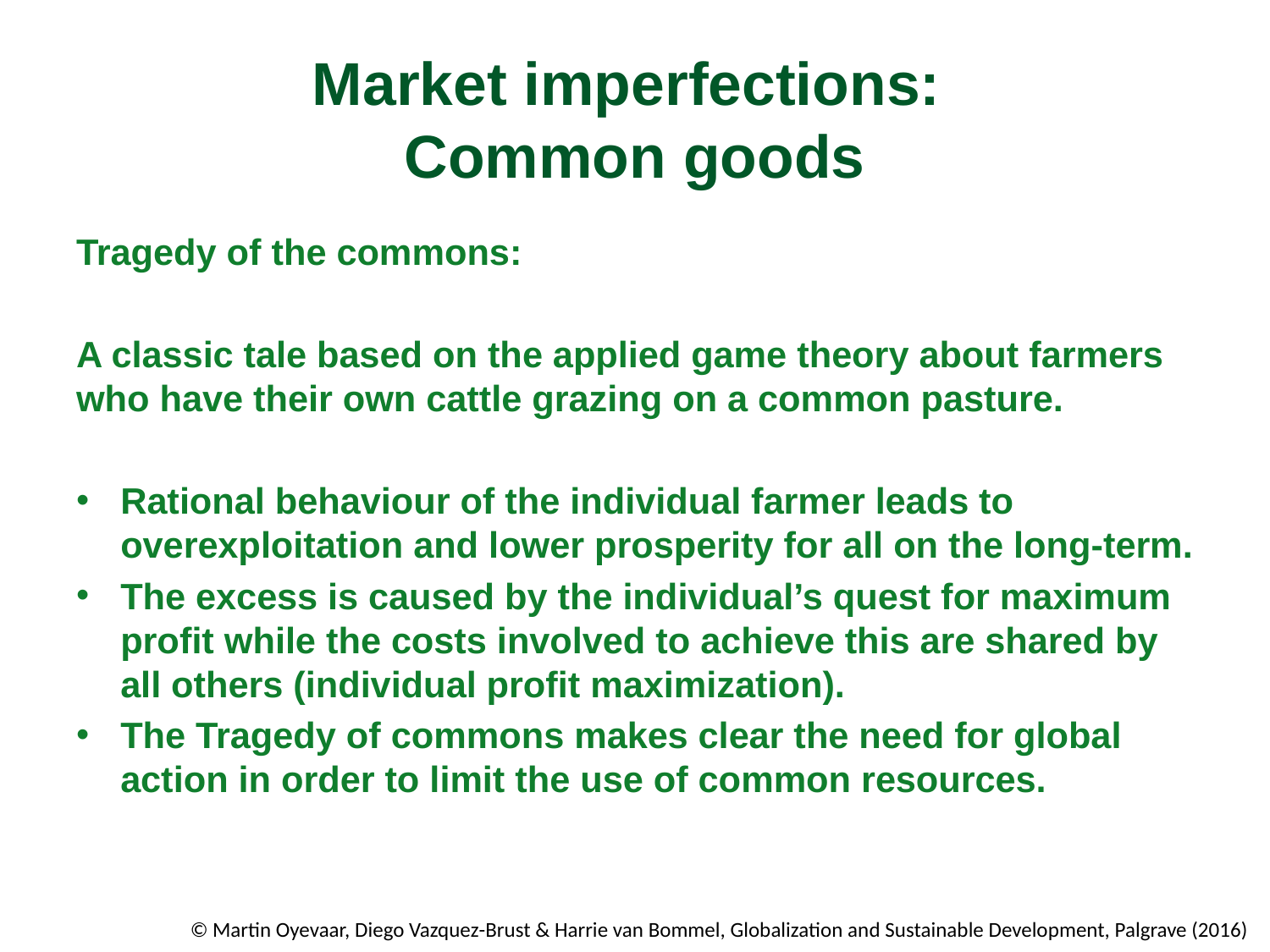

# Market imperfections: Common goods
Tragedy of the commons:

A classic tale based on the applied game theory about farmers who have their own cattle grazing on a common pasture.

Rational behaviour of the individual farmer leads to overexploitation and lower prosperity for all on the long-term.
The excess is caused by the individual’s quest for maximum proﬁt while the costs involved to achieve this are shared by all others (individual proﬁt maximization).
The Tragedy of commons makes clear the need for global action in order to limit the use of common resources.
© Martin Oyevaar, Diego Vazquez-Brust & Harrie van Bommel, Globalization and Sustainable Development, Palgrave (2016)